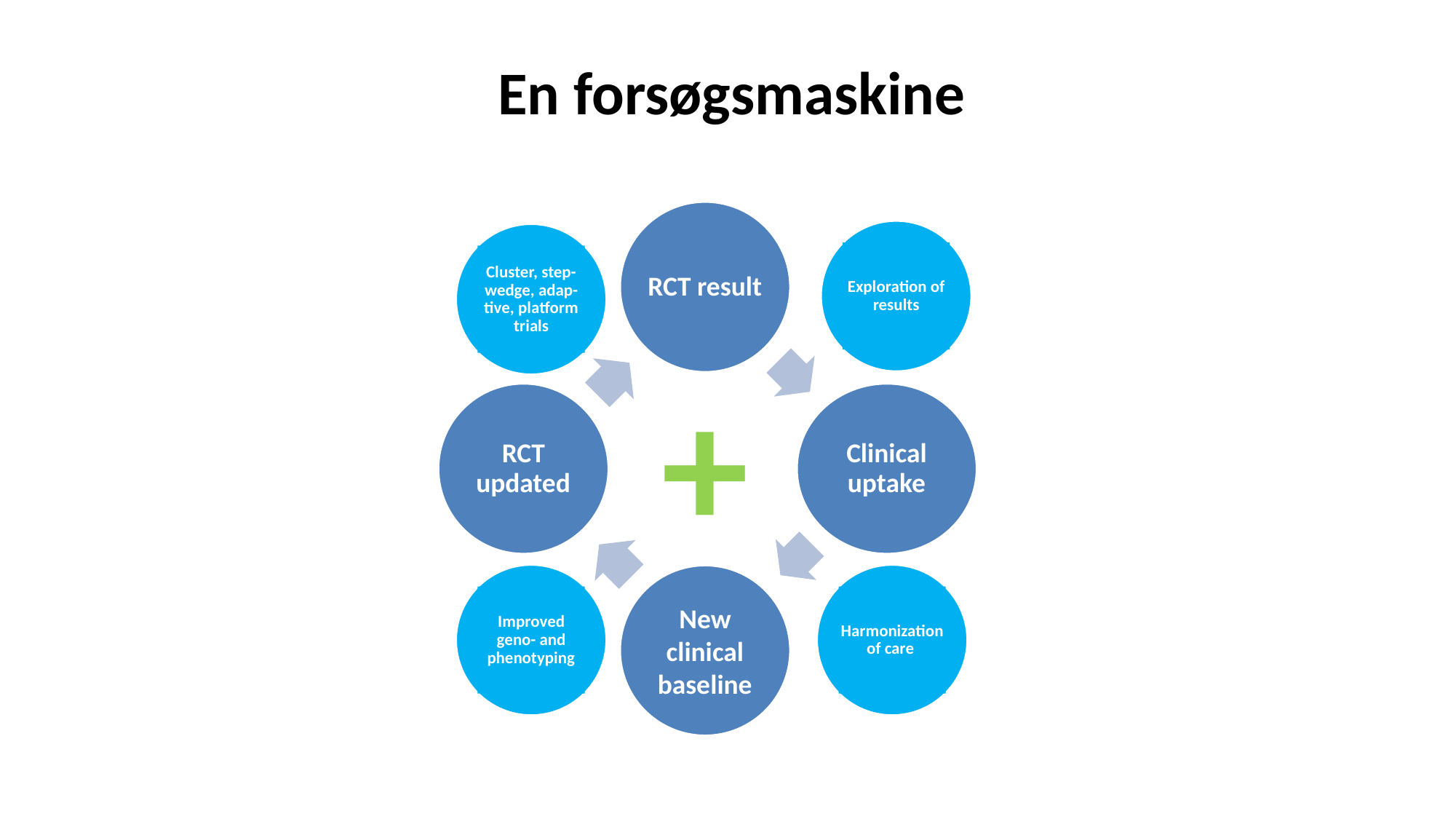

En forsøgsmaskine
RCT result

Clinical uptake

New clinical baseline

RCT updated

Exploration of results

Cluster, step-wedge, adap-tive, platform trials
+

Improved geno- and phenotyping

Harmonization of care